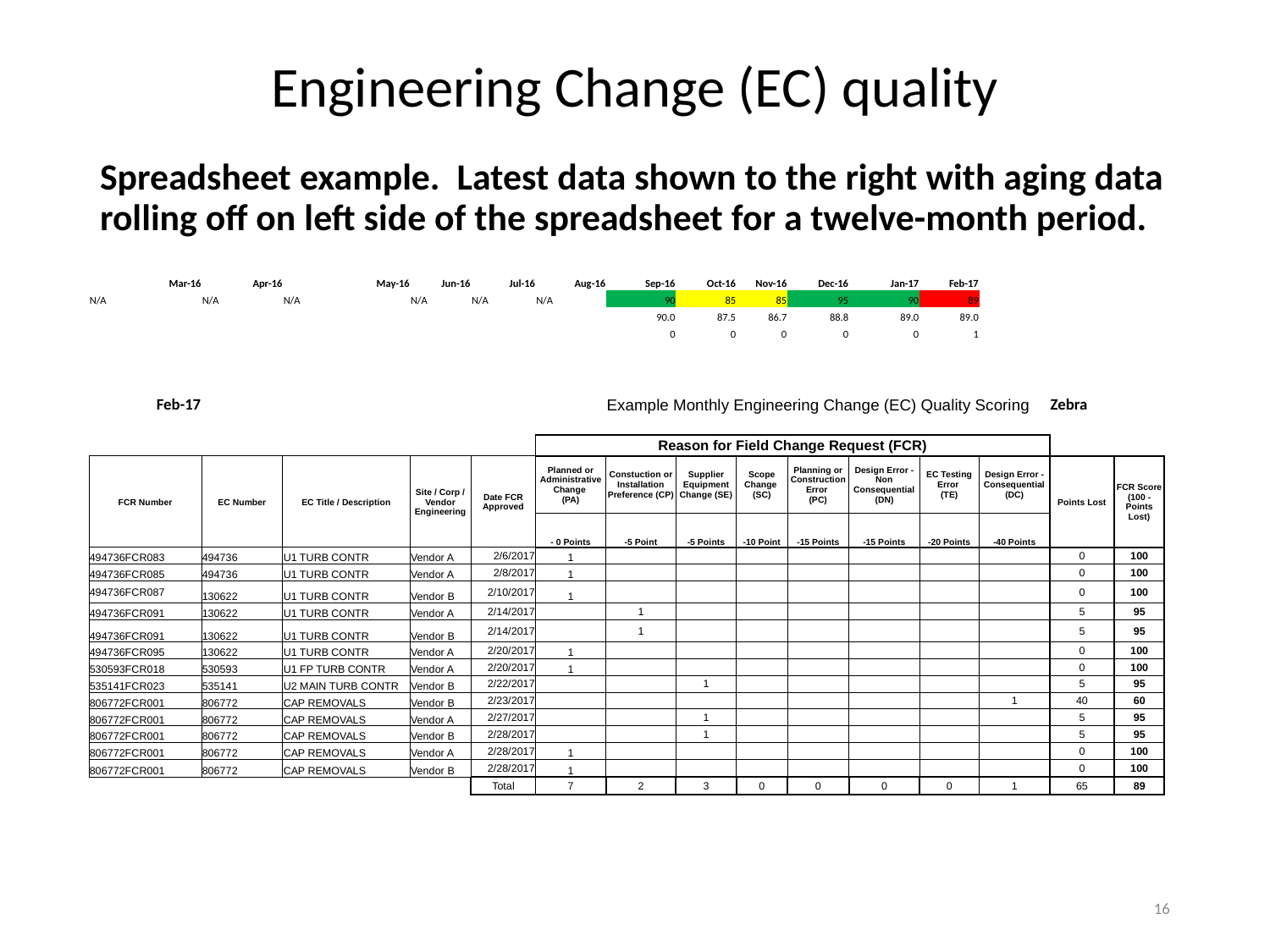

# Engineering Change (EC) quality
Spreadsheet example.  Latest data shown to the right with aging data rolling off on left side of the spreadsheet for a twelve-month period.

| Mar-16 | Apr-16 | May-16 | Jun-16 | Jul-16 | Aug-16 | Sep-16 | Oct-16 | Nov-16 | Dec-16 | Jan-17 | Feb-17 |  |  |  |  |
| --- | --- | --- | --- | --- | --- | --- | --- | --- | --- | --- | --- | --- | --- | --- | --- |
| N/A | N/A | N/A | N/A | N/A | N/A | 90 | 85 | 85 | 95 | 90 | 89 |  |  |  |  |
|  |  |  |  |  |  | 90.0 | 87.5 | 86.7 | 88.8 | 89.0 | 89.0 |  |  |  |  |
|  |  |  |  |  |  | 0 | 0 | 0 | 0 | 0 | 1 |  |  |  |  |
|  |  |  |  |  |  |  |  |  |  |  |  |  |  |  |  |
|  |  |  |  |  |  |  |  |  |  |  |  |  |  |  |  |
|  |  |  |  |  |  |  |  |  |  |  |  |  |  |  |  |
| Feb-17 |  |  |  |  |  | Example Monthly Engineering Change (EC) Quality Scoring |  |  |  |  |  |  | Zebra |  |  |
|  |  |  |  |  |  |  |  |  |  |  |  |  |  |  |  |
|  |  |  |  |  | Reason for Field Change Request (FCR) |  |  |  |  |  |  |  |  |  |  |
| FCR Number | EC Number | EC Title / Description | Site / Corp / Vendor Engineering | Date FCR Approved | Planned or Administrative Change (PA) | Constuction or Installation Preference (CP) | Supplier Equipment Change (SE) | Scope Change (SC) | Planning or Construction Error (PC) | Design Error - Non Consequential (DN) | EC Testing Error (TE) | Design Error -Consequential (DC) | Points Lost | FCR Score (100 - Points Lost) |  |
|  |  |  |  |  | - 0 Points | -5 Point | -5 Points | -10 Point | -15 Points | -15 Points | -20 Points | -40 Points |  |  |  |
| 494736FCR083 | 494736 | U1 TURB CONTR | Vendor A | 2/6/2017 | 1 |  |  |  |  |  |  |  | 0 | 100 |  |
| 494736FCR085 | 494736 | U1 TURB CONTR | Vendor A | 2/8/2017 | 1 |  |  |  |  |  |  |  | 0 | 100 |  |
| 494736FCR087 | 130622 | U1 TURB CONTR | Vendor B | 2/10/2017 | 1 |  |  |  |  |  |  |  | 0 | 100 |  |
| 494736FCR091 | 130622 | U1 TURB CONTR | Vendor A | 2/14/2017 |  | 1 |  |  |  |  |  |  | 5 | 95 |  |
| 494736FCR091 | 130622 | U1 TURB CONTR | Vendor B | 2/14/2017 |  | 1 |  |  |  |  |  |  | 5 | 95 |  |
| 494736FCR095 | 130622 | U1 TURB CONTR | Vendor A | 2/20/2017 | 1 |  |  |  |  |  |  |  | 0 | 100 |  |
| 530593FCR018 | 530593 | U1 FP TURB CONTR | Vendor A | 2/20/2017 | 1 |  |  |  |  |  |  |  | 0 | 100 |  |
| 535141FCR023 | 535141 | U2 MAIN TURB CONTR | Vendor B | 2/22/2017 |  |  | 1 |  |  |  |  |  | 5 | 95 |  |
| 806772FCR001 | 806772 | CAP REMOVALS | Vendor B | 2/23/2017 |  |  |  |  |  |  |  | 1 | 40 | 60 |  |
| 806772FCR001 | 806772 | CAP REMOVALS | Vendor A | 2/27/2017 |  |  | 1 |  |  |  |  |  | 5 | 95 |  |
| 806772FCR001 | 806772 | CAP REMOVALS | Vendor B | 2/28/2017 |  |  | 1 |  |  |  |  |  | 5 | 95 |  |
| 806772FCR001 | 806772 | CAP REMOVALS | Vendor A | 2/28/2017 | 1 |  |  |  |  |  |  |  | 0 | 100 |  |
| 806772FCR001 | 806772 | CAP REMOVALS | Vendor B | 2/28/2017 | 1 |  |  |  |  |  |  |  | 0 | 100 |  |
|  |  |  |  | Total | 7 | 2 | 3 | 0 | 0 | 0 | 0 | 1 | 65 | 89 |  |
|  |  |  |  |  |  |  |  |  |  |  |  |  |  |  |  |
|  |  |  |  |  |  |  |  |  |  |  |  |  |  |  |  |
16